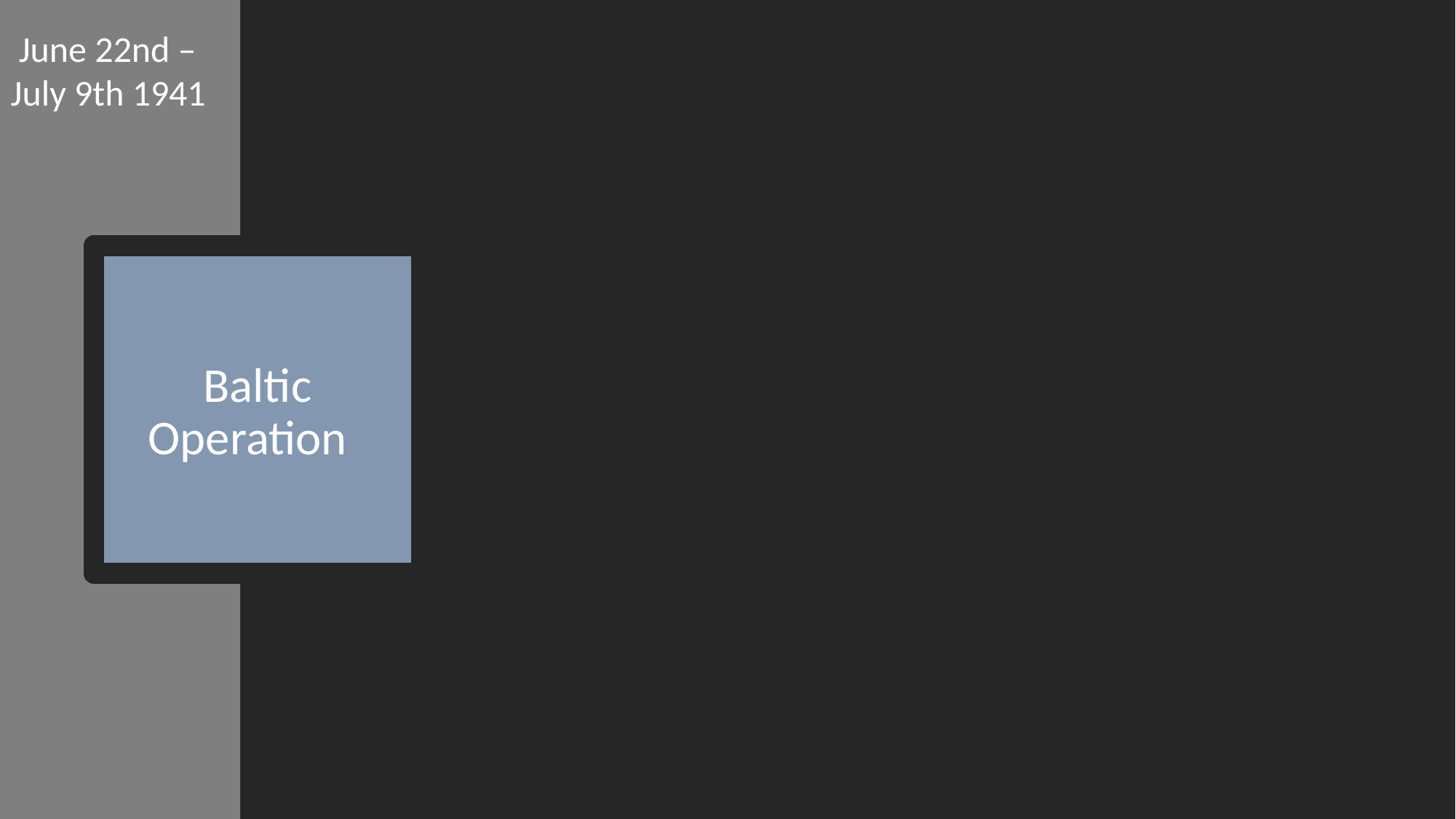

June 22nd –  July 9th 1941

# Baltic Operation